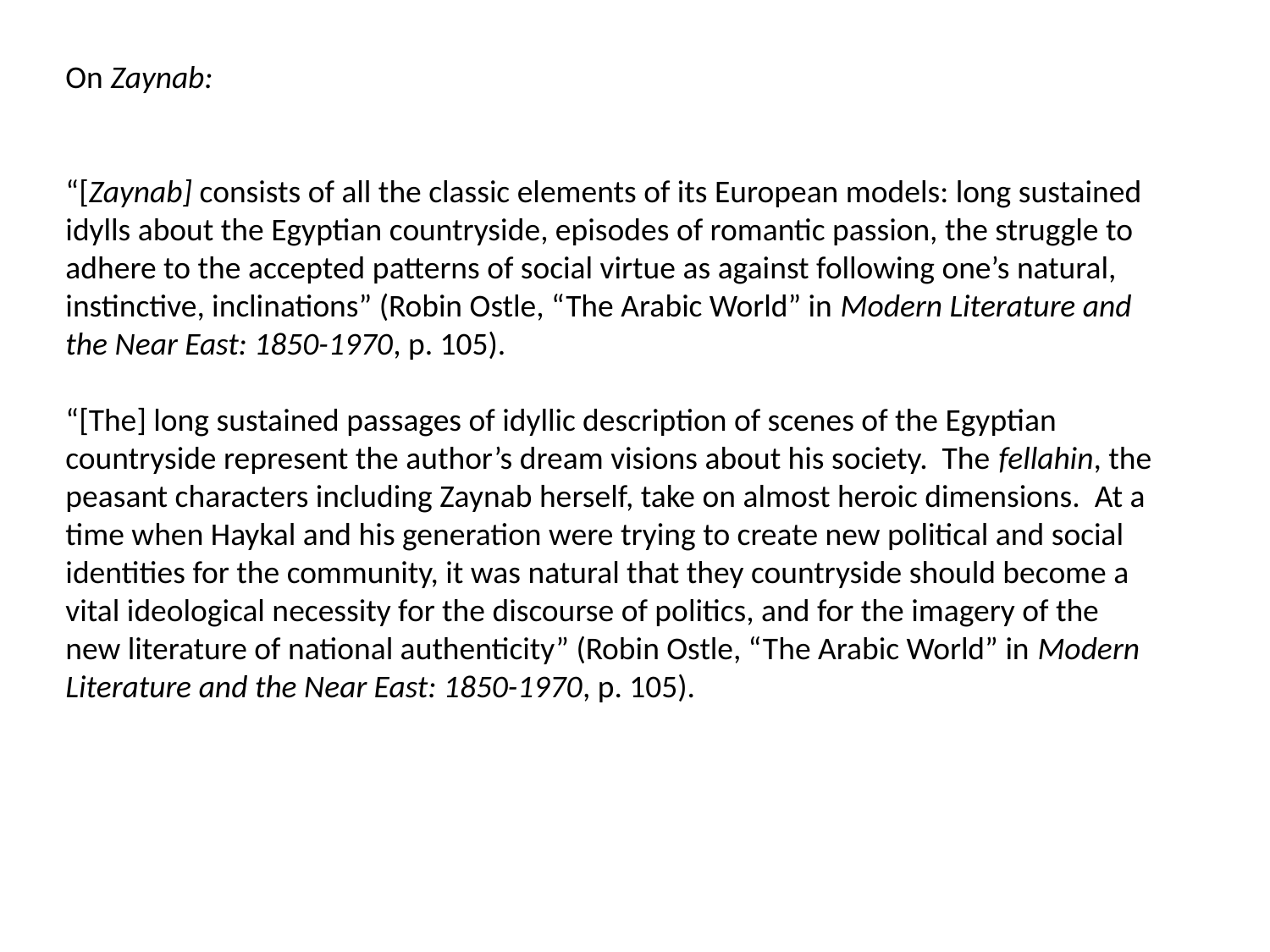

On Zaynab:

“[Zaynab] consists of all the classic elements of its European models: long sustained idylls about the Egyptian countryside, episodes of romantic passion, the struggle to adhere to the accepted patterns of social virtue as against following one’s natural, instinctive, inclinations” (Robin Ostle, “The Arabic World” in Modern Literature and the Near East: 1850-1970, p. 105).

“[The] long sustained passages of idyllic description of scenes of the Egyptian countryside represent the author’s dream visions about his society.  The fellahin, the peasant characters including Zaynab herself, take on almost heroic dimensions.  At a time when Haykal and his generation were trying to create new political and social identities for the community, it was natural that they countryside should become a vital ideological necessity for the discourse of politics, and for the imagery of the new literature of national authenticity” (Robin Ostle, “The Arabic World” in Modern Literature and the Near East: 1850-1970, p. 105).